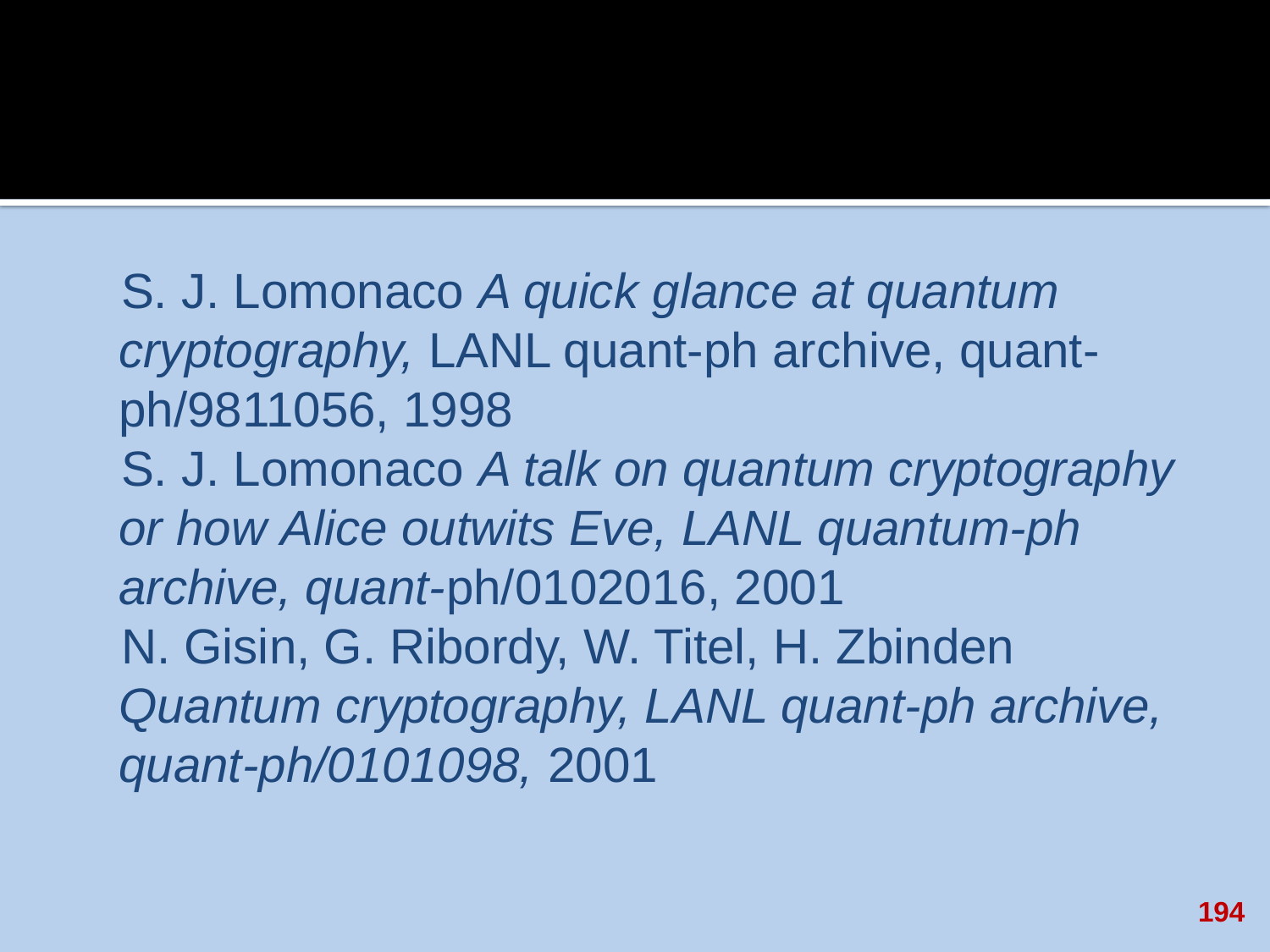

#
S. J. Lomonaco A quick glance at quantum cryptography, LANL quant-ph archive, quant-ph/9811056, 1998
S. J. Lomonaco A talk on quantum cryptography or how Alice outwits Eve, LANL quantum-ph archive, quant-ph/0102016, 2001
N. Gisin, G. Ribordy, W. Titel, H. Zbinden Quantum cryptography, LANL quant-ph archive, quant-ph/0101098, 2001